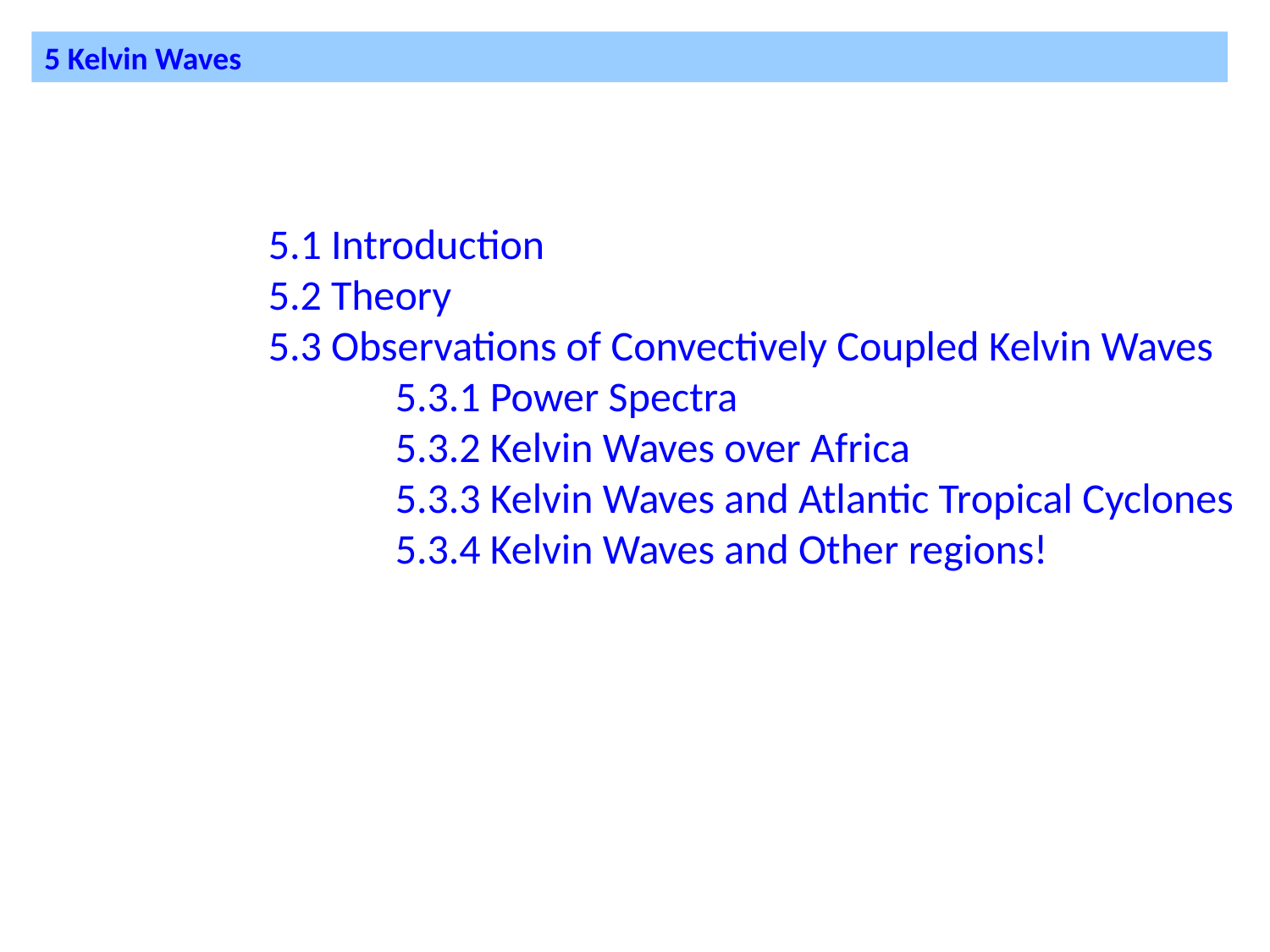

5 Kelvin Waves
	5.1 Introduction
	5.2 Theory
	5.3 Observations of Convectively Coupled Kelvin Waves
		5.3.1 Power Spectra
		5.3.2 Kelvin Waves over Africa
		5.3.3 Kelvin Waves and Atlantic Tropical Cyclones
		5.3.4 Kelvin Waves and Other regions!